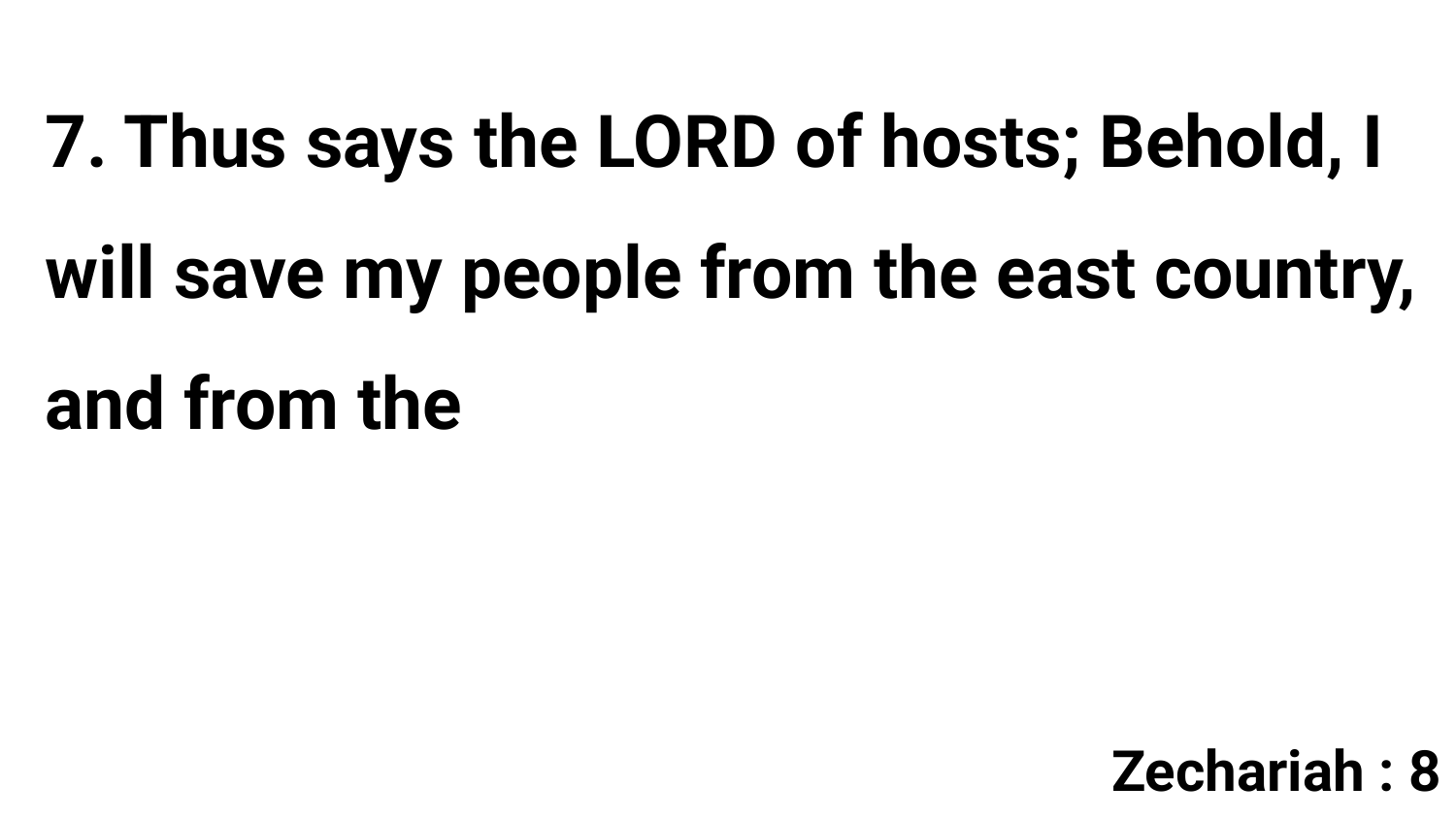

7. Thus says the LORD of hosts; Behold, I will save my people from the east country, and from the
Zechariah : 8